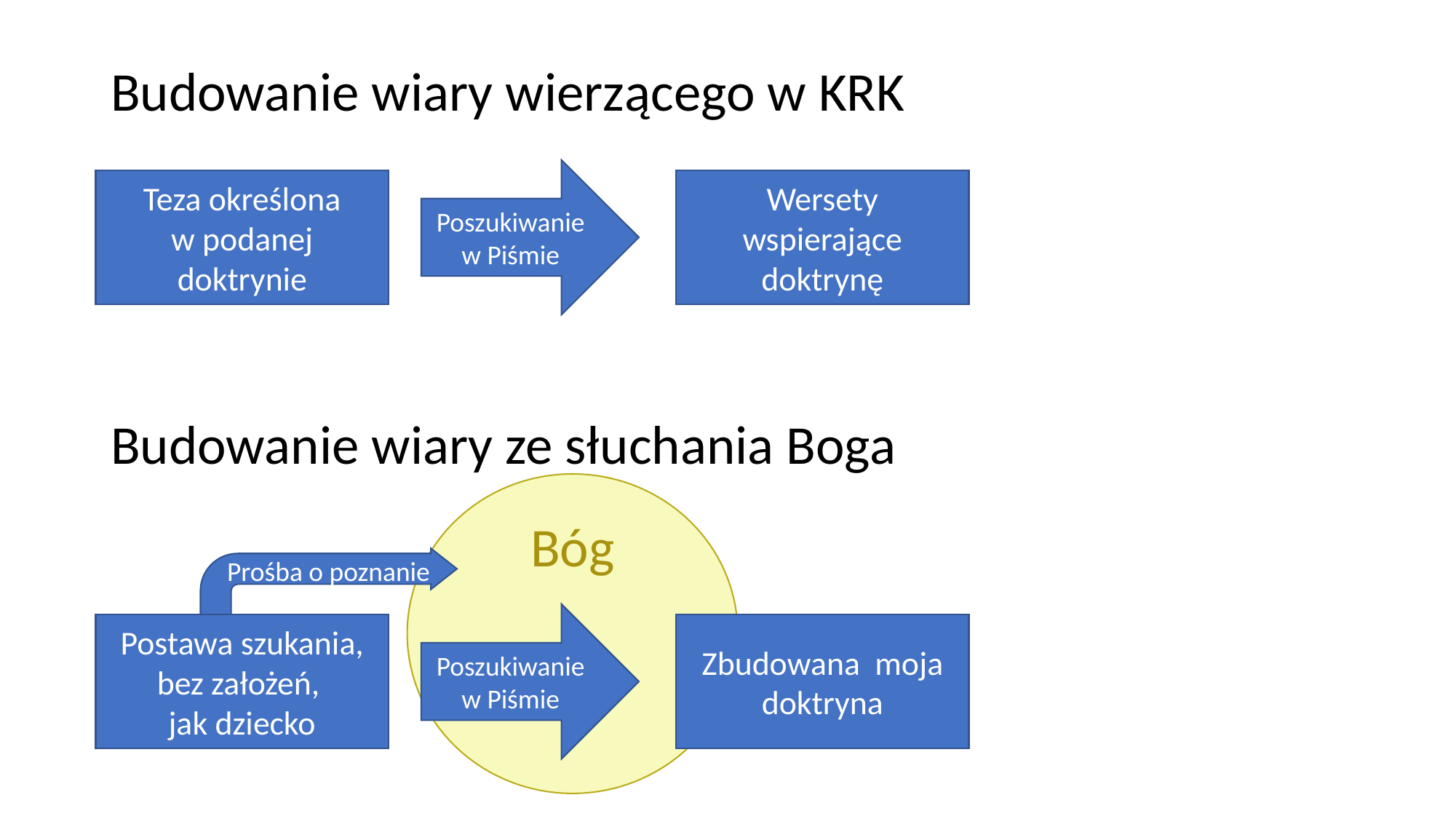

Budowanie wiary wierzącego w KRK

Budowanie wiary ze słuchania Boga
Poszukiwanie w Piśmie
Teza określona
w podanej doktrynie
Wersety wspierające
doktrynę

Bóg
Prośba o poznanie
Poszukiwanie w Piśmie
Postawa szukania, bez założeń,
jak dziecko
Zbudowana  moja doktryna